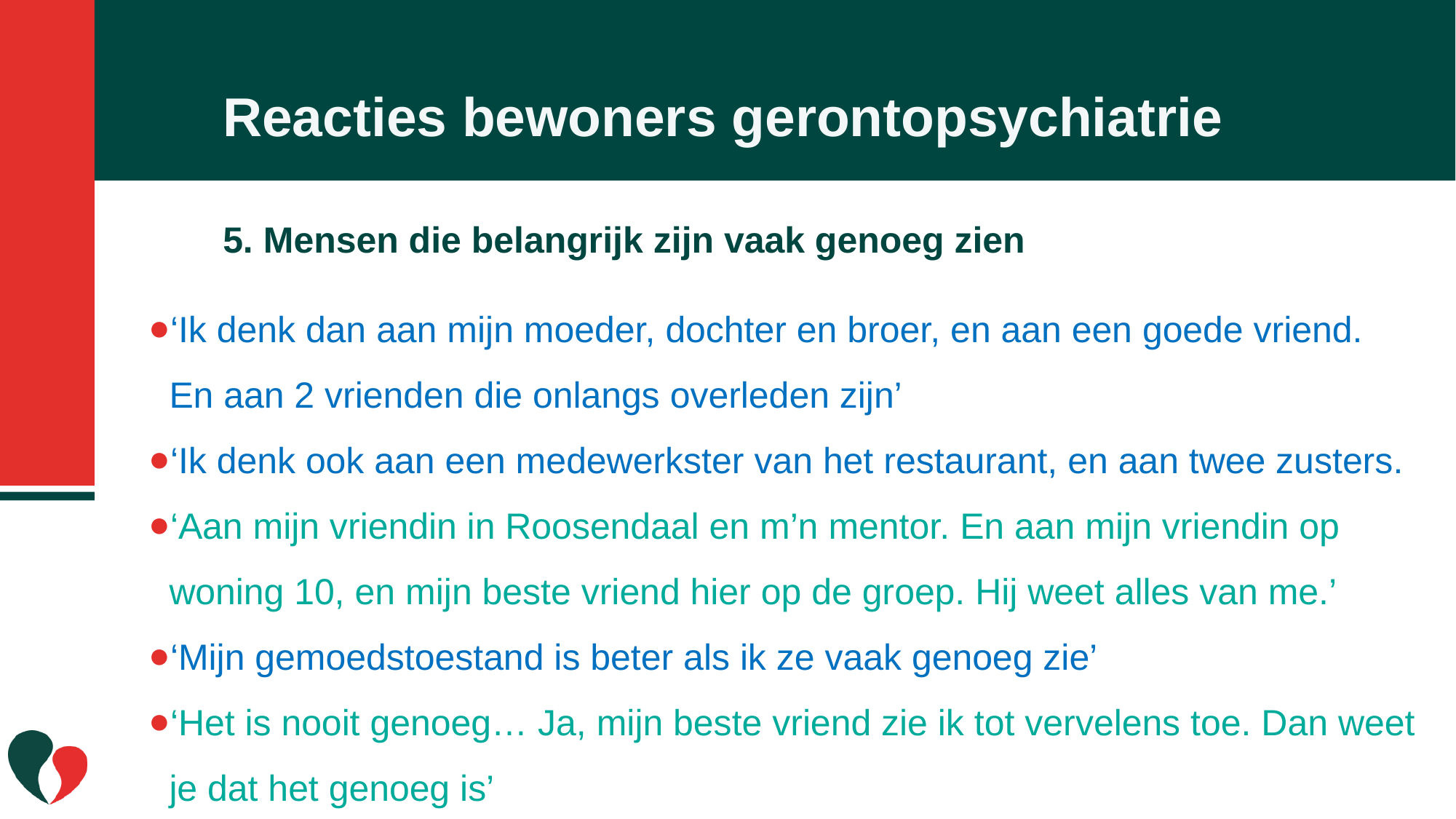

# Reacties bewoners gerontopsychiatrie
5. Mensen die belangrijk zijn vaak genoeg zien
‘Ik denk dan aan mijn moeder, dochter en broer, en aan een goede vriend. En aan 2 vrienden die onlangs overleden zijn’
‘Ik denk ook aan een medewerkster van het restaurant, en aan twee zusters.
‘Aan mijn vriendin in Roosendaal en m’n mentor. En aan mijn vriendin op woning 10, en mijn beste vriend hier op de groep. Hij weet alles van me.’
‘Mijn gemoedstoestand is beter als ik ze vaak genoeg zie’
‘Het is nooit genoeg… Ja, mijn beste vriend zie ik tot vervelens toe. Dan weet je dat het genoeg is’